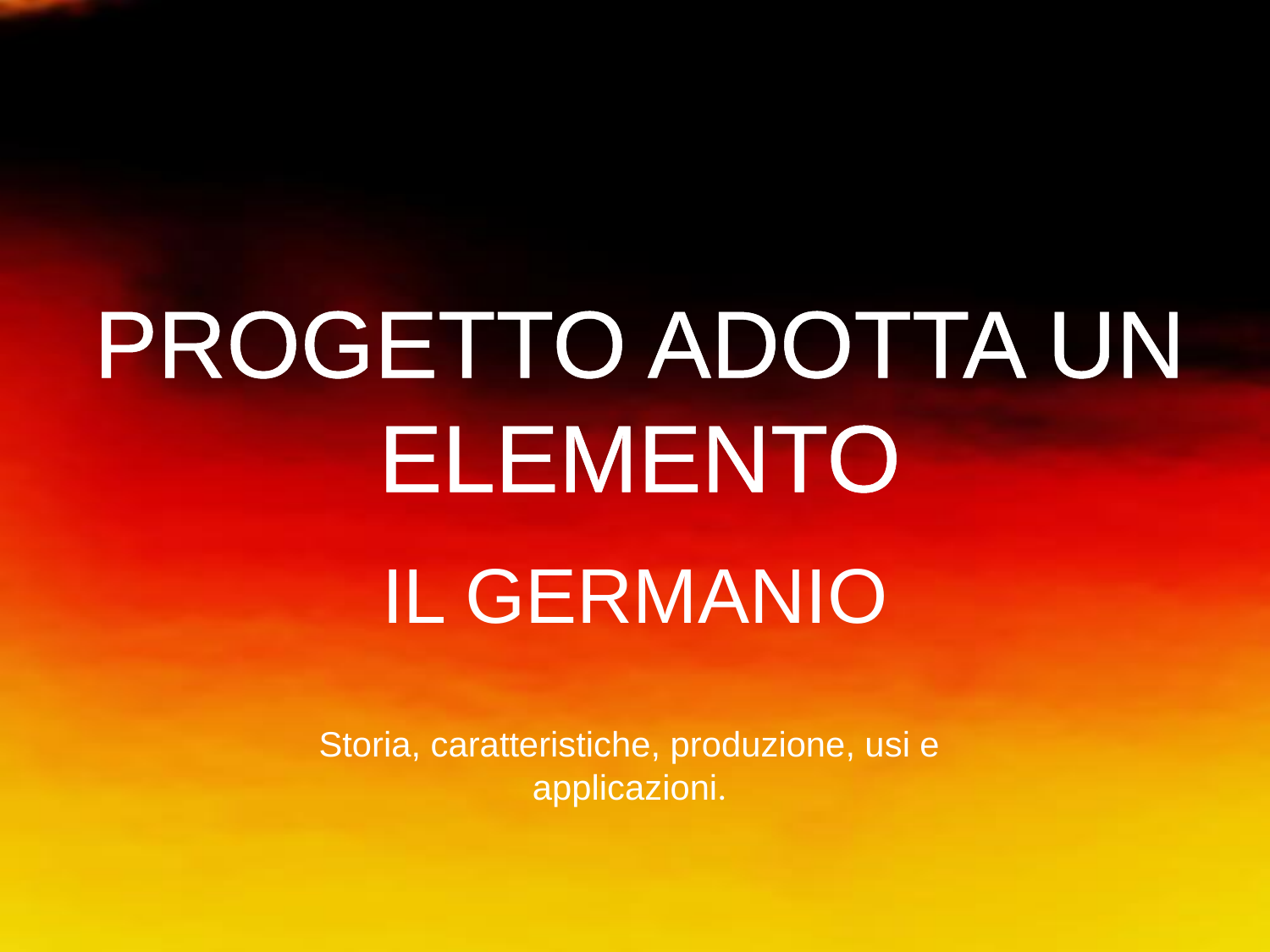

PROGETTO ADOTTA UN ELEMENTO
IL GERMANIO
Storia, caratteristiche, produzione, usi e applicazioni.